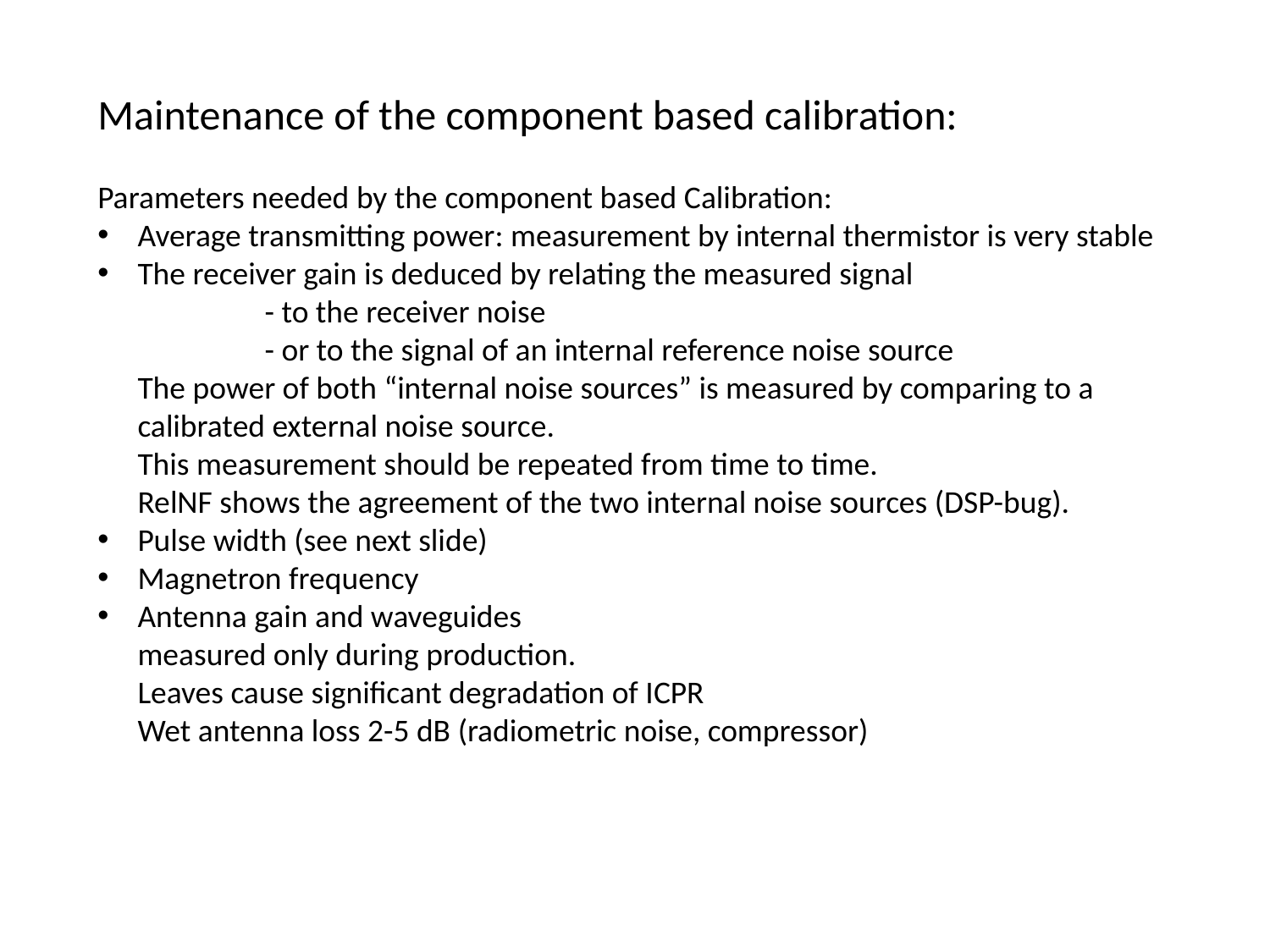

Maintenance of the component based calibration:

Parameters needed by the component based Calibration:
Average transmitting power: measurement by internal thermistor is very stable
The receiver gain is deduced by relating the measured signal
	- to the receiver noise
	- or to the signal of an internal reference noise source
The power of both “internal noise sources” is measured by comparing to a calibrated external noise source.
This measurement should be repeated from time to time.
RelNF shows the agreement of the two internal noise sources (DSP-bug).
Pulse width (see next slide)
Magnetron frequency
Antenna gain and waveguides
measured only during production.
Leaves cause significant degradation of ICPR
Wet antenna loss 2-5 dB (radiometric noise, compressor)